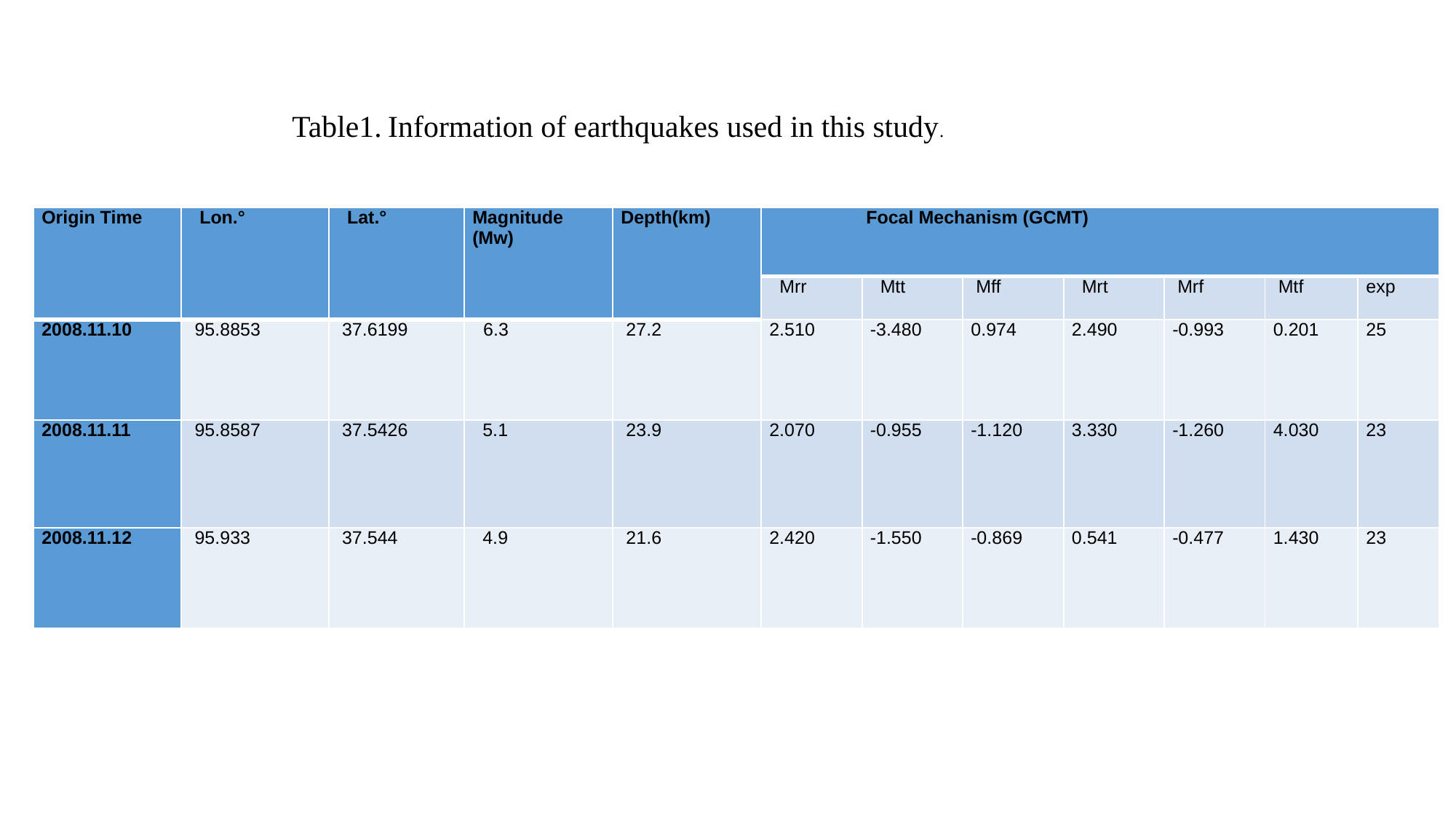

Table1. Information of earthquakes used in this study.
| Origin Time | Lon.° | Lat.° | Magnitude (Mw) | Depth(km) | Focal Mechanism (GCMT) |  |  |  |  |  |  |
| --- | --- | --- | --- | --- | --- | --- | --- | --- | --- | --- | --- |
|  |  |  |  |  | Mrr | Mtt | Mff | Mrt | Mrf | Mtf | exp |
| 2008.11.10 | 95.8853 | 37.6199 | 6.3 | 27.2 | 2.510 | -3.480 | 0.974 | 2.490 | -0.993 | 0.201 | 25 |
| 2008.11.11 | 95.8587 | 37.5426 | 5.1 | 23.9 | 2.070 | -0.955 | -1.120 | 3.330 | -1.260 | 4.030 | 23 |
| 2008.11.12 | 95.933 | 37.544 | 4.9 | 21.6 | 2.420 | -1.550 | -0.869 | 0.541 | -0.477 | 1.430 | 23 |